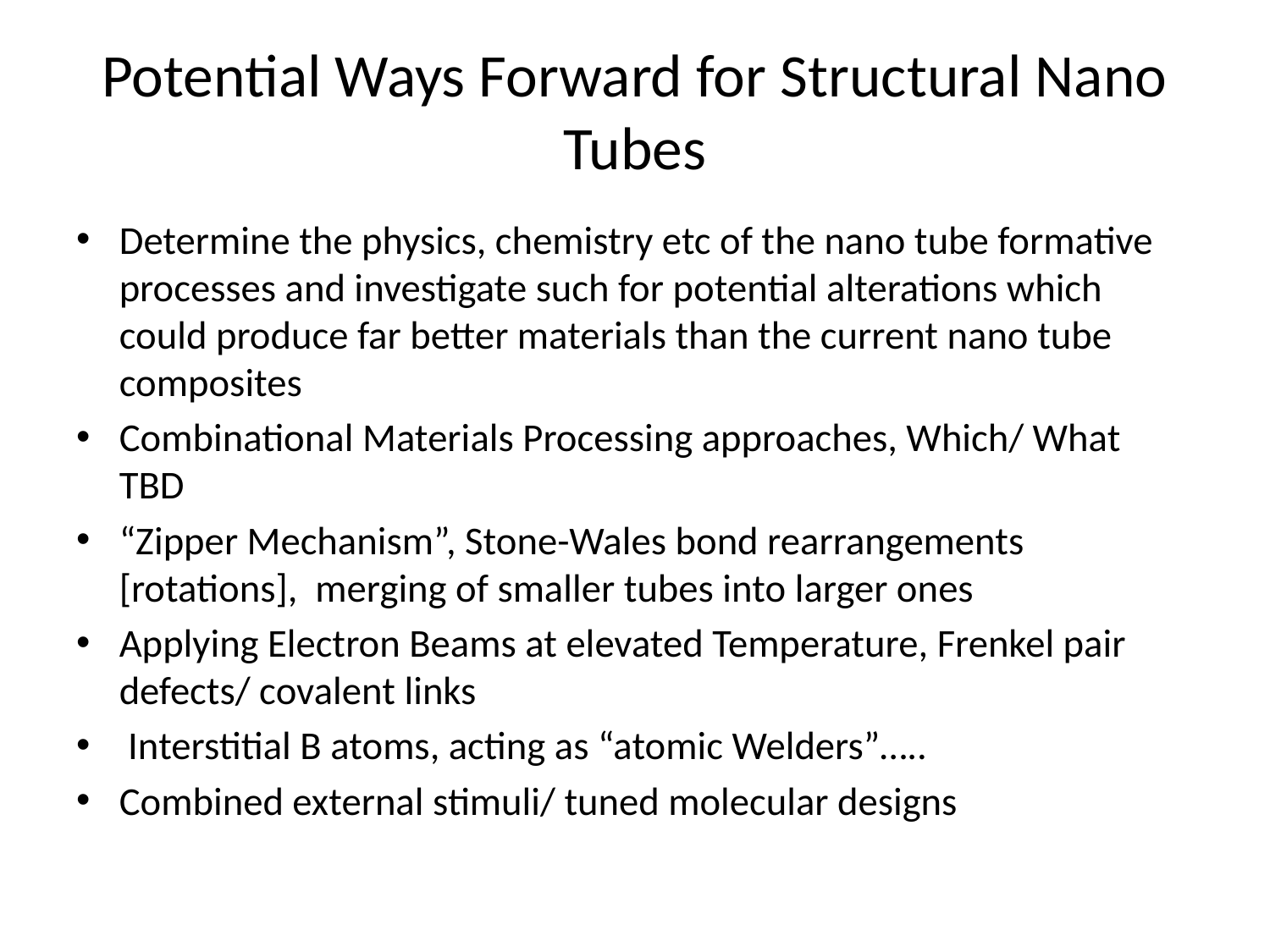

# Potential Ways Forward for Structural Nano Tubes
Determine the physics, chemistry etc of the nano tube formative processes and investigate such for potential alterations which could produce far better materials than the current nano tube composites
Combinational Materials Processing approaches, Which/ What TBD
“Zipper Mechanism”, Stone-Wales bond rearrangements [rotations],  merging of smaller tubes into larger ones
Applying Electron Beams at elevated Temperature, Frenkel pair defects/ covalent links
 Interstitial B atoms, acting as “atomic Welders”…..
Combined external stimuli/ tuned molecular designs